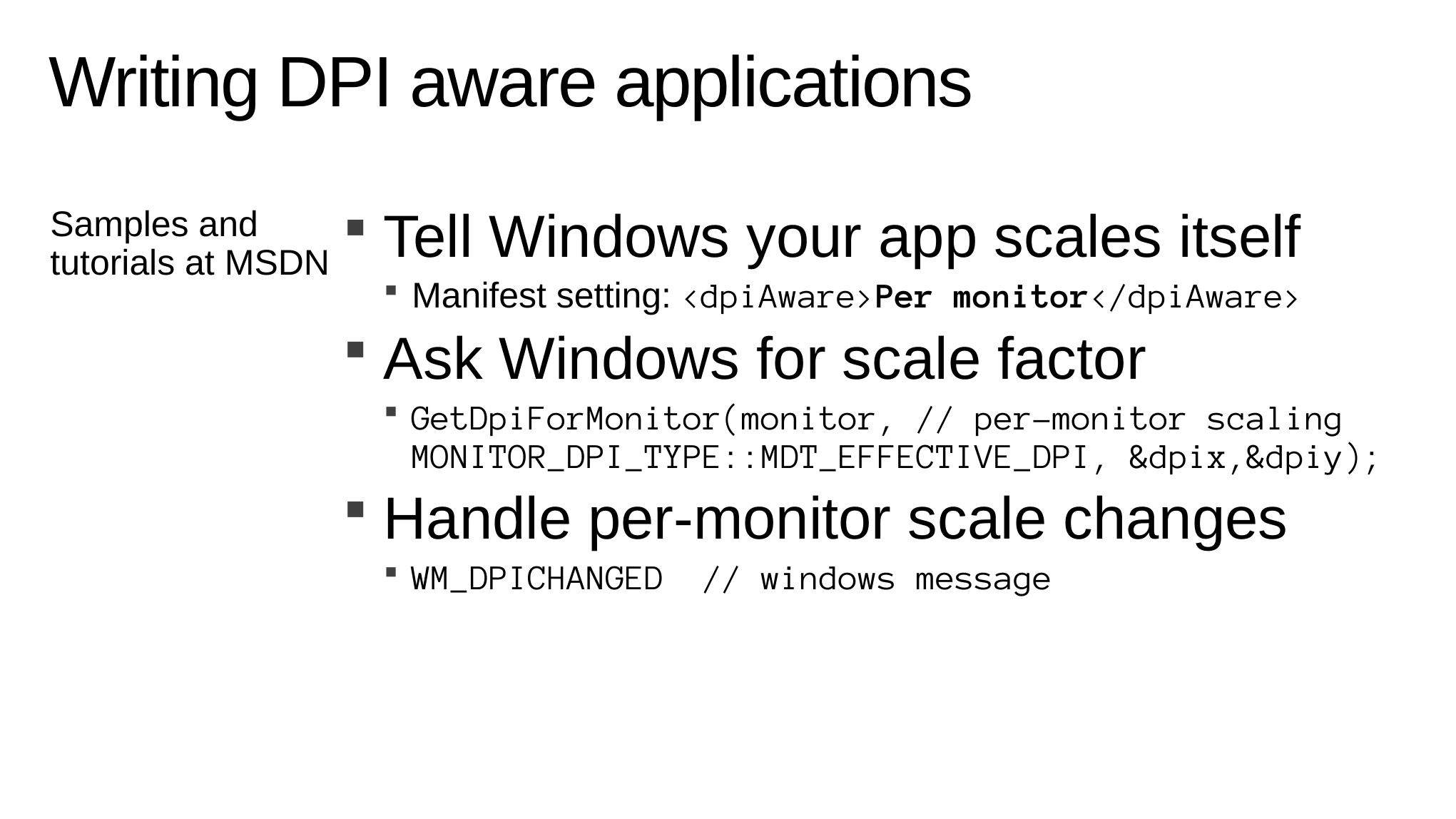

# Writing DPI aware applications
Samples and tutorials at MSDN
Tell Windows your app scales itself
Manifest setting: <dpiAware>Per monitor</dpiAware>
Ask Windows for scale factor
GetDpiForMonitor(monitor, // per-monitor scaling MONITOR_DPI_TYPE::MDT_EFFECTIVE_DPI, &dpix,&dpiy);
Handle per-monitor scale changes
WM_DPICHANGED  // windows message